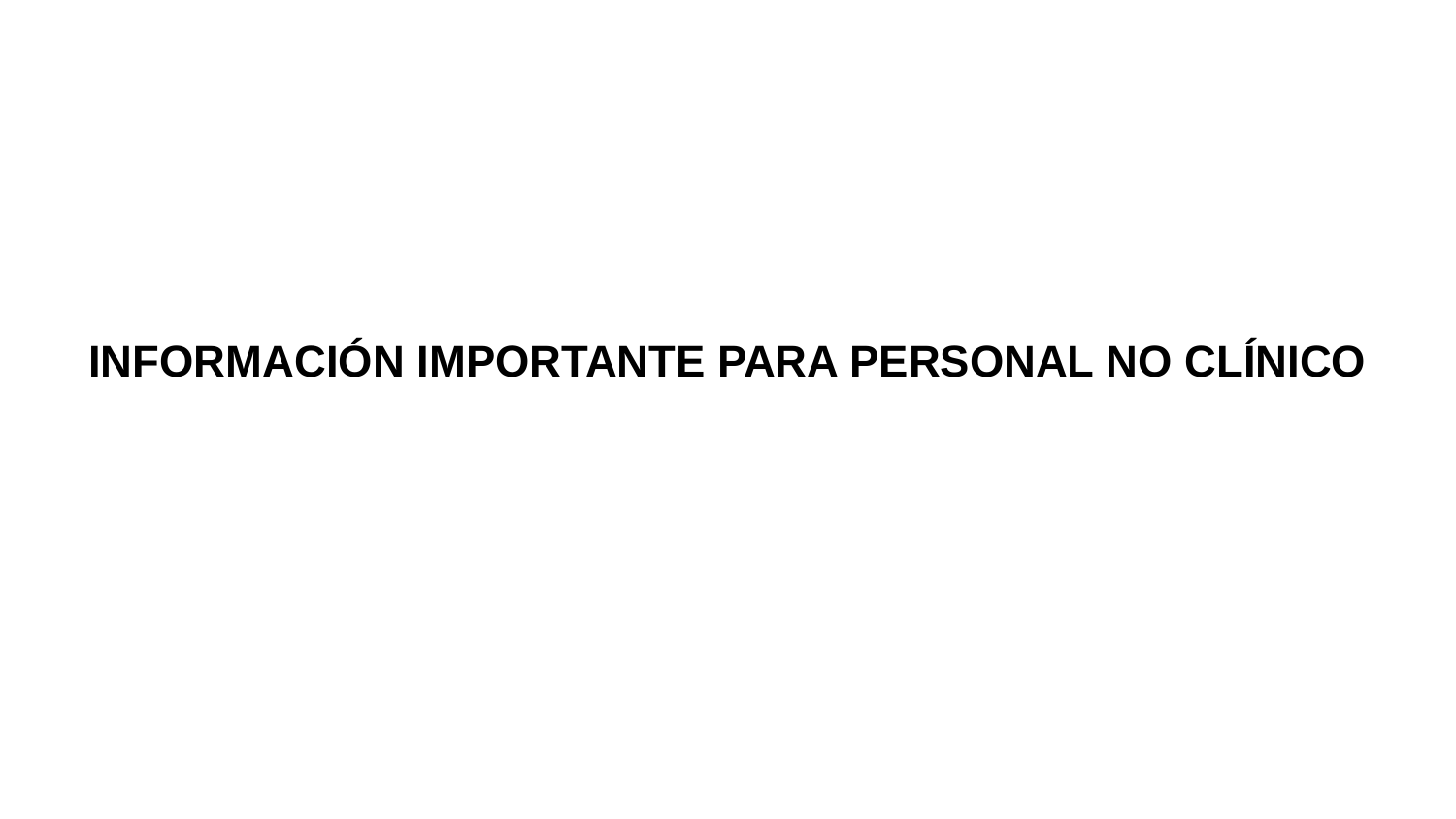

# INFORMACIÓN IMPORTANTE PARA PERSONAL NO CLÍNICO